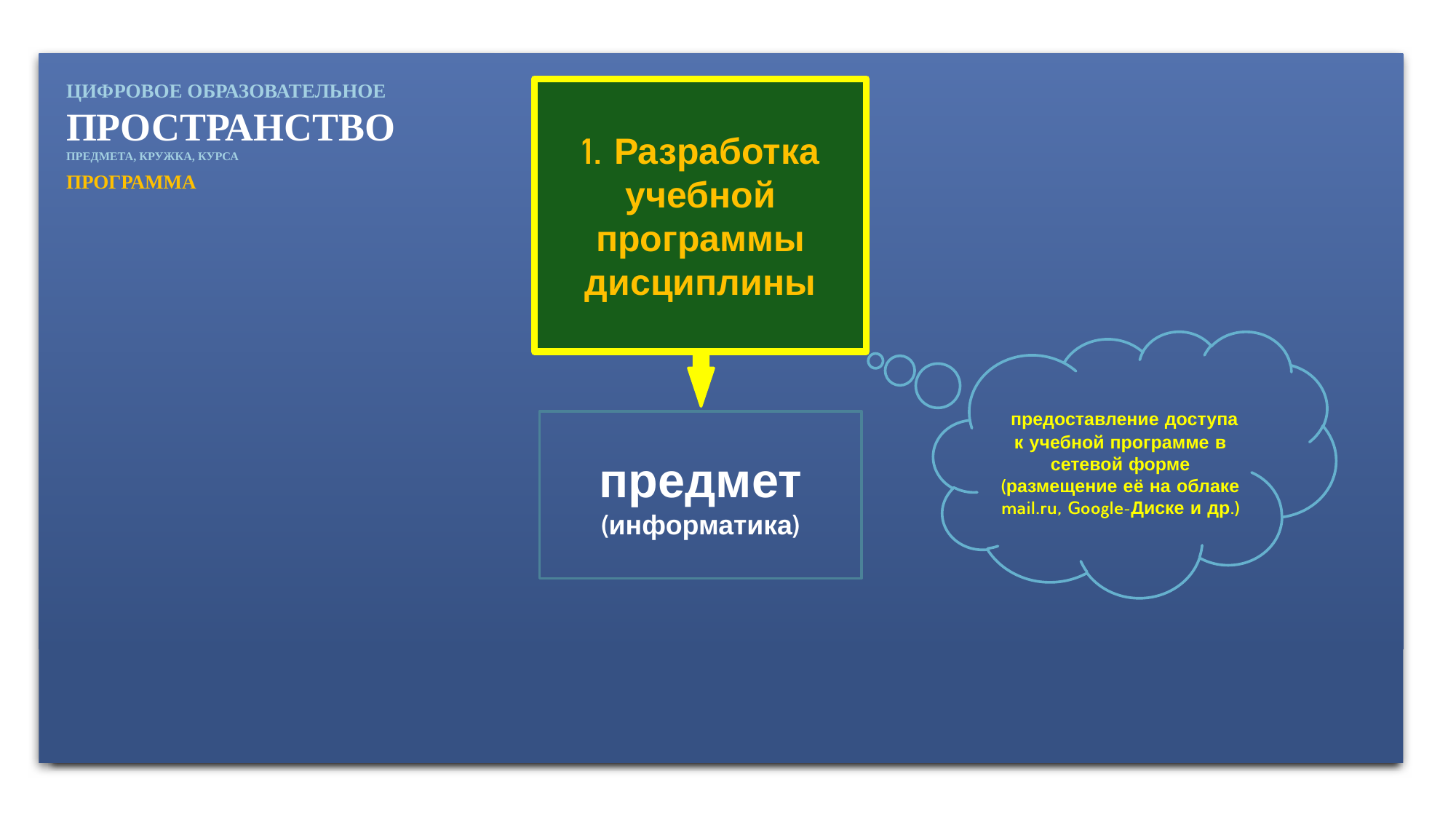

Цифровое образовательное пространство
Предмета, кружка, курса
ПРОГРАММА

1. Разработка учебной программы дисциплины

 предоставление доступа
к учебной программе в сетевой форме
(размещение её на облаке mail.ru, Google-Диске и др.)

предмет
(информатика)